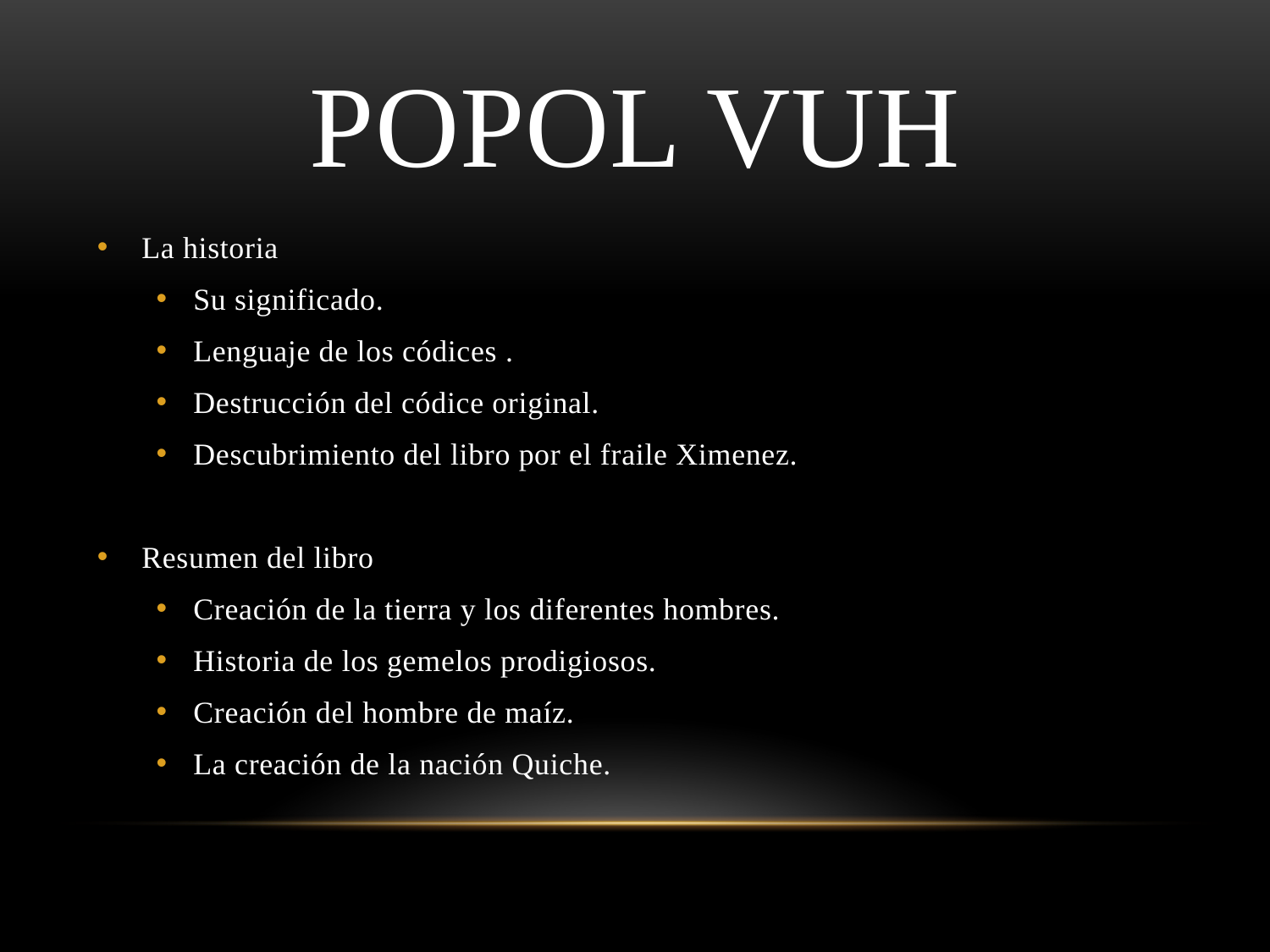

# Popol Vuh
La historia
Su significado.
Lenguaje de los códices .
Destrucción del códice original.
Descubrimiento del libro por el fraile Ximenez.

Resumen del libro
Creación de la tierra y los diferentes hombres.
Historia de los gemelos prodigiosos.
Creación del hombre de maíz.
La creación de la nación Quiche.